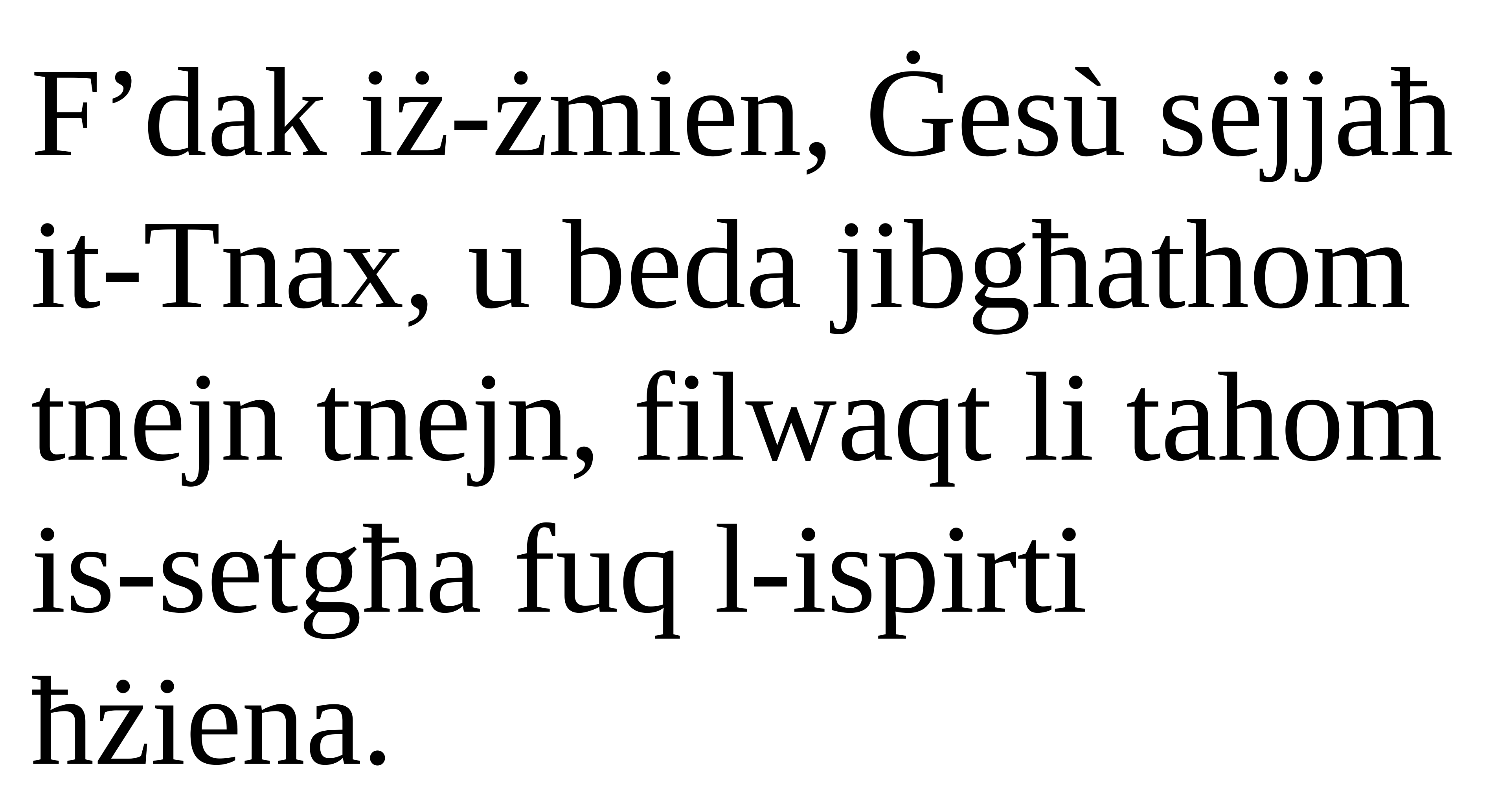

F’dak iż-żmien, Ġesù sejjaħ it-Tnax, u beda jibgħathom tnejn tnejn, filwaqt li tahom is-setgħa fuq l-ispirti ħżiena.